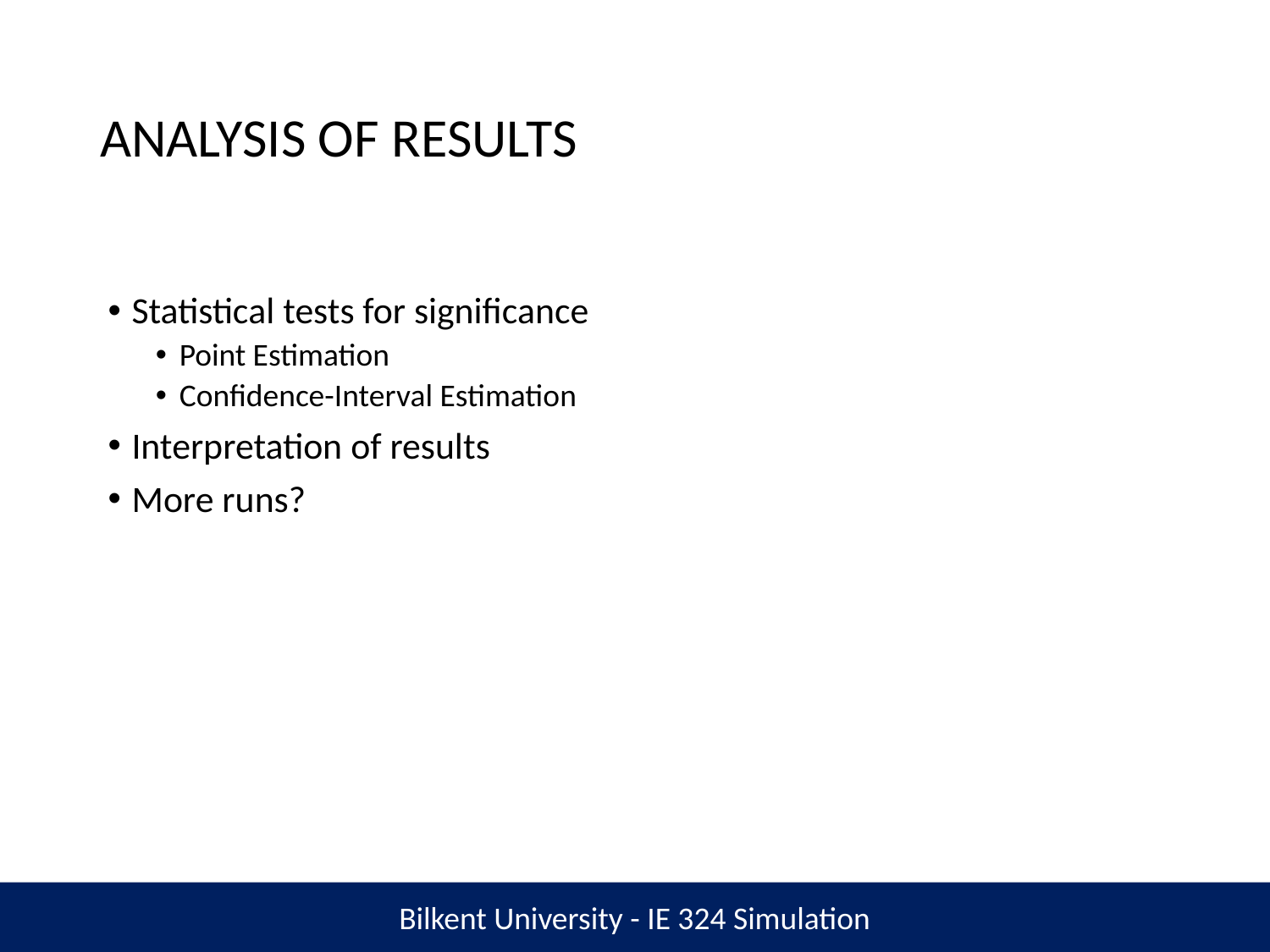

# ANALYSIS OF RESULTS
Statistical tests for significance
Point Estimation
Confidence-Interval Estimation
Interpretation of results
More runs?